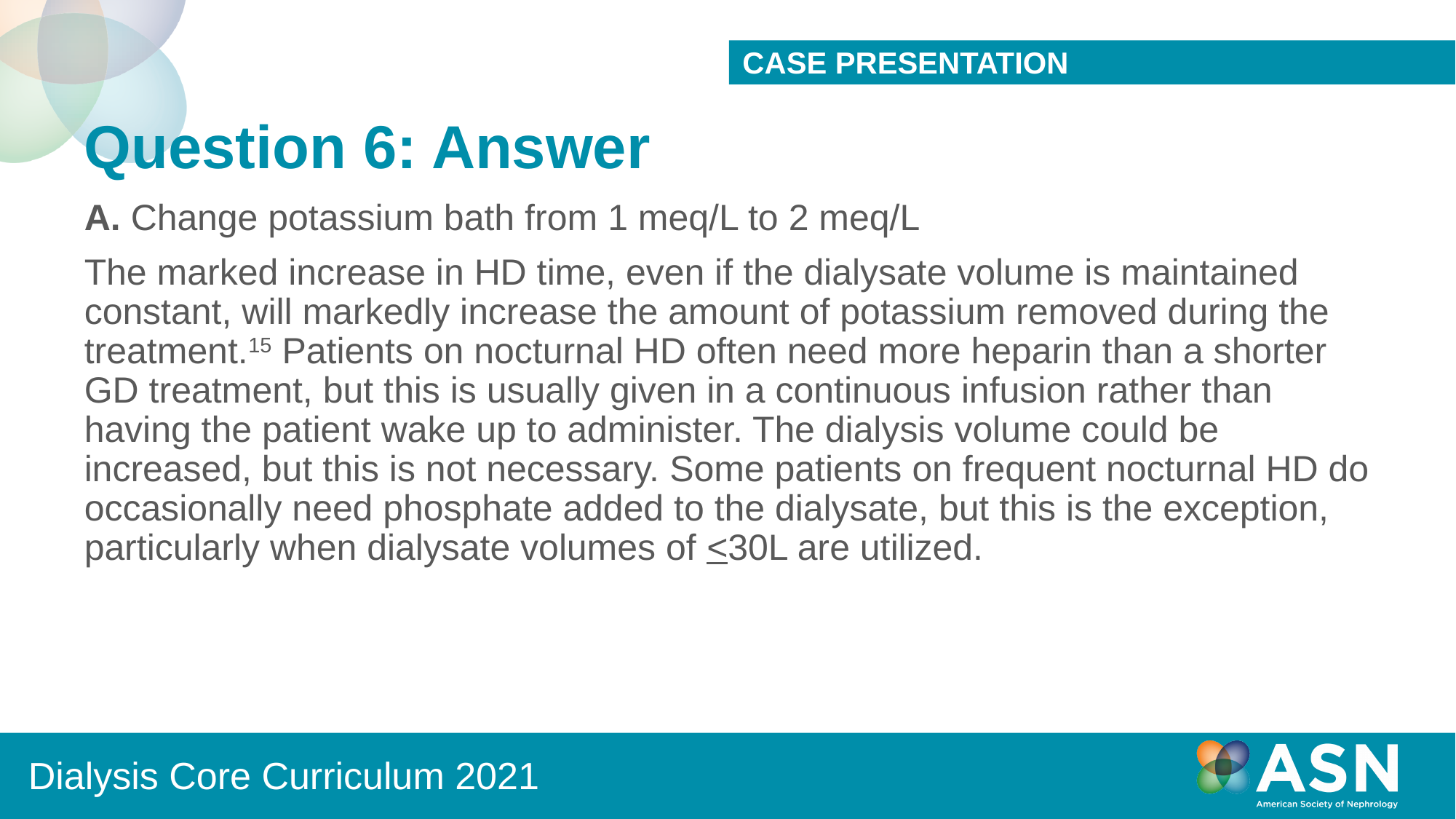

Case Presentation
# Question 6: Answer
A. Change potassium bath from 1 meq/L to 2 meq/L
The marked increase in HD time, even if the dialysate volume is maintained constant, will markedly increase the amount of potassium removed during the treatment.15 Patients on nocturnal HD often need more heparin than a shorter GD treatment, but this is usually given in a continuous infusion rather than having the patient wake up to administer. The dialysis volume could be increased, but this is not necessary. Some patients on frequent nocturnal HD do occasionally need phosphate added to the dialysate, but this is the exception, particularly when dialysate volumes of <30L are utilized.
Dialysis Core Curriculum 2021